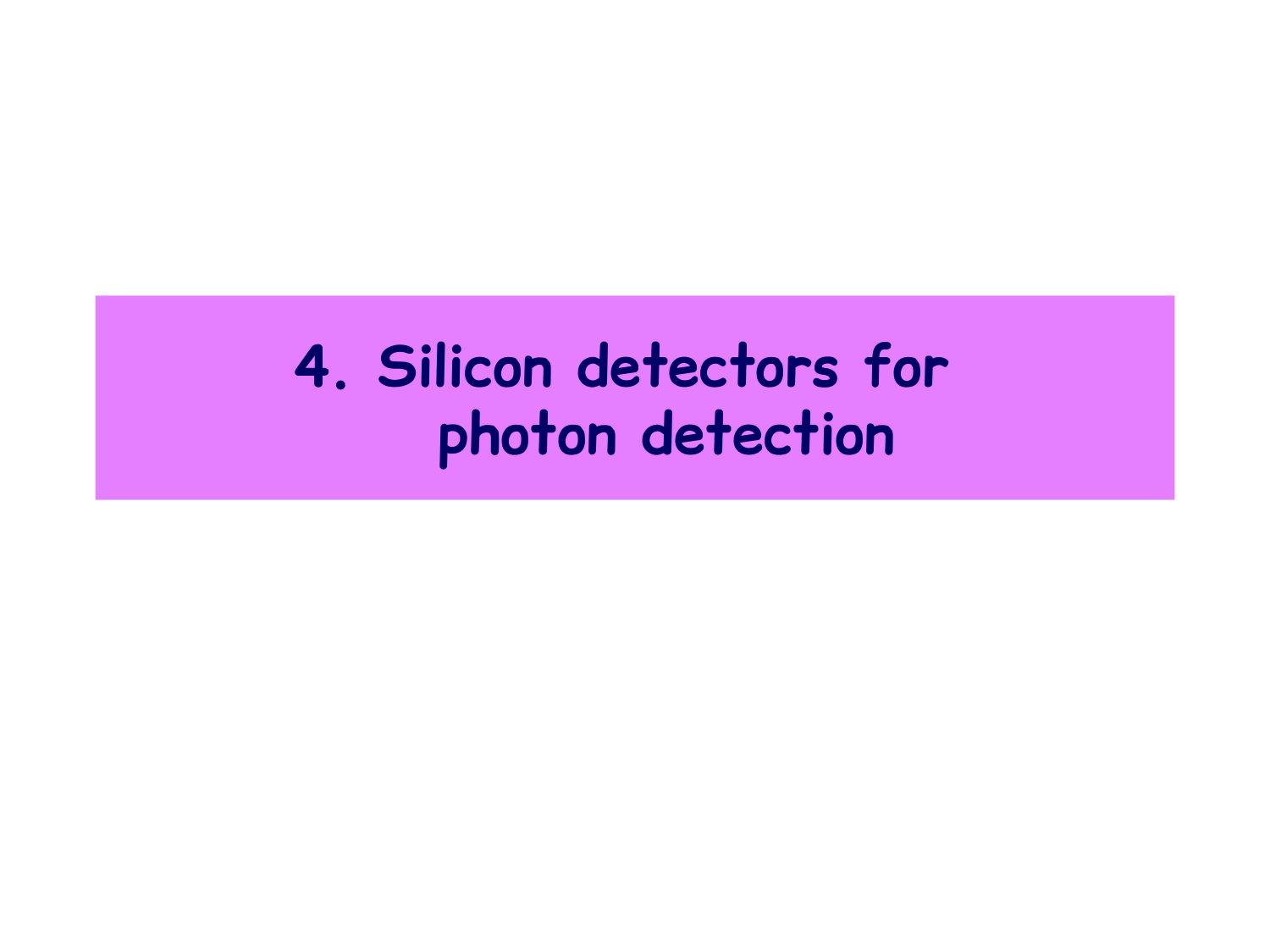

# 4. Silicon detectors for photon detection